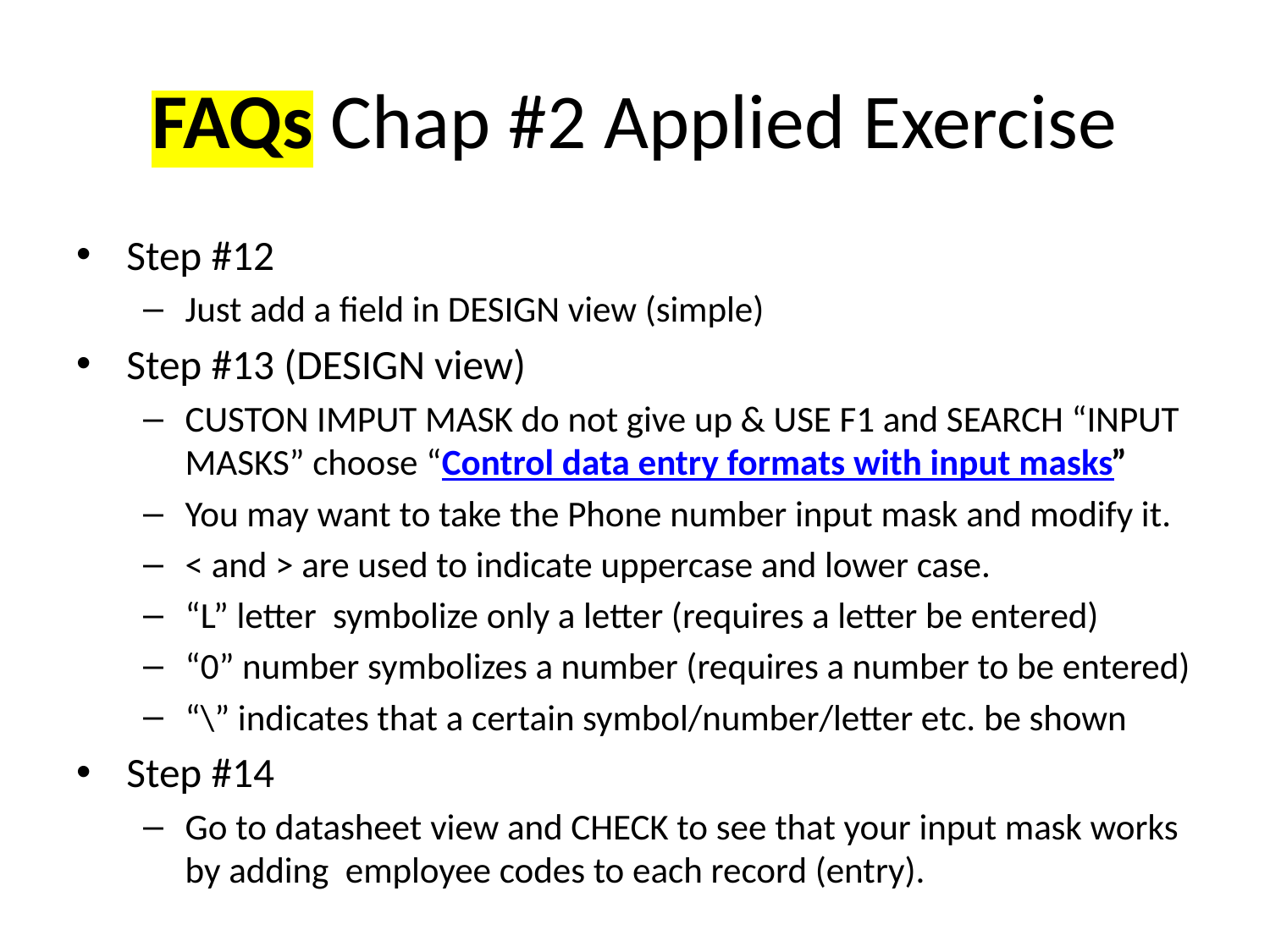

# FAQs Chap #2 Applied Exercise
Step #12
Just add a field in DESIGN view (simple)
Step #13 (DESIGN view)
CUSTON IMPUT MASK do not give up & USE F1 and SEARCH “INPUT MASKS” choose “Control data entry formats with input masks”
You may want to take the Phone number input mask and modify it.
< and > are used to indicate uppercase and lower case.
“L” letter  symbolize only a letter (requires a letter be entered)
“0” number symbolizes a number (requires a number to be entered)
“\” indicates that a certain symbol/number/letter etc. be shown
Step #14
Go to datasheet view and CHECK to see that your input mask works by adding  employee codes to each record (entry).